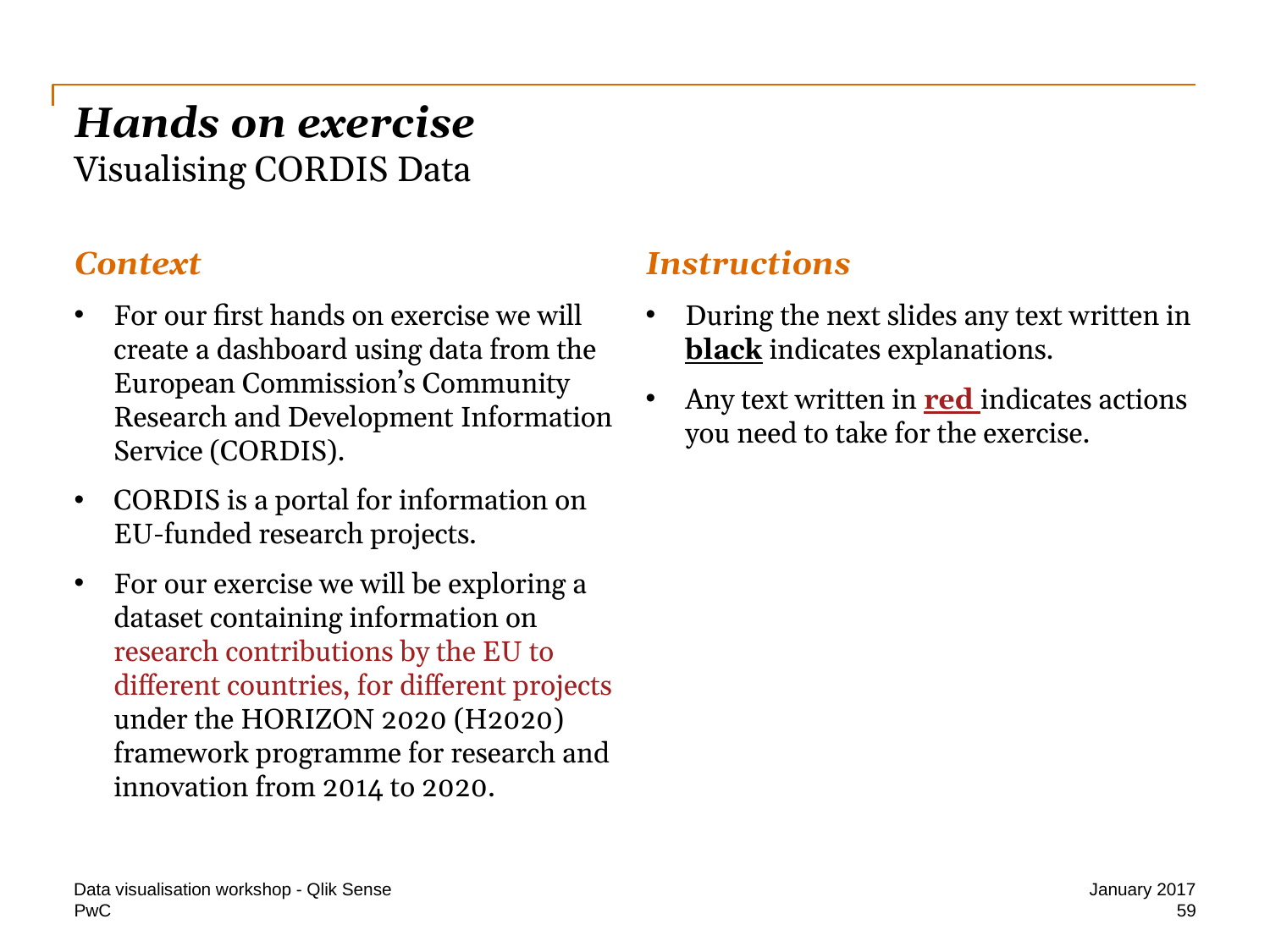

# Hands on exercise Visualising CORDIS Data
Instructions
During the next slides any text written in black indicates explanations.
Any text written in red indicates actions you need to take for the exercise.

Context
For our first hands on exercise we will create a dashboard using data from the European Commission’s Community Research and Development Information Service (CORDIS).
CORDIS is a portal for information on EU-funded research projects.
For our exercise we will be exploring a dataset containing information on research contributions by the EU to different countries, for different projects under the HORIZON 2020 (H2020) framework programme for research and innovation from 2014 to 2020.
Data visualisation workshop - Qlik Sense
January 2017
59